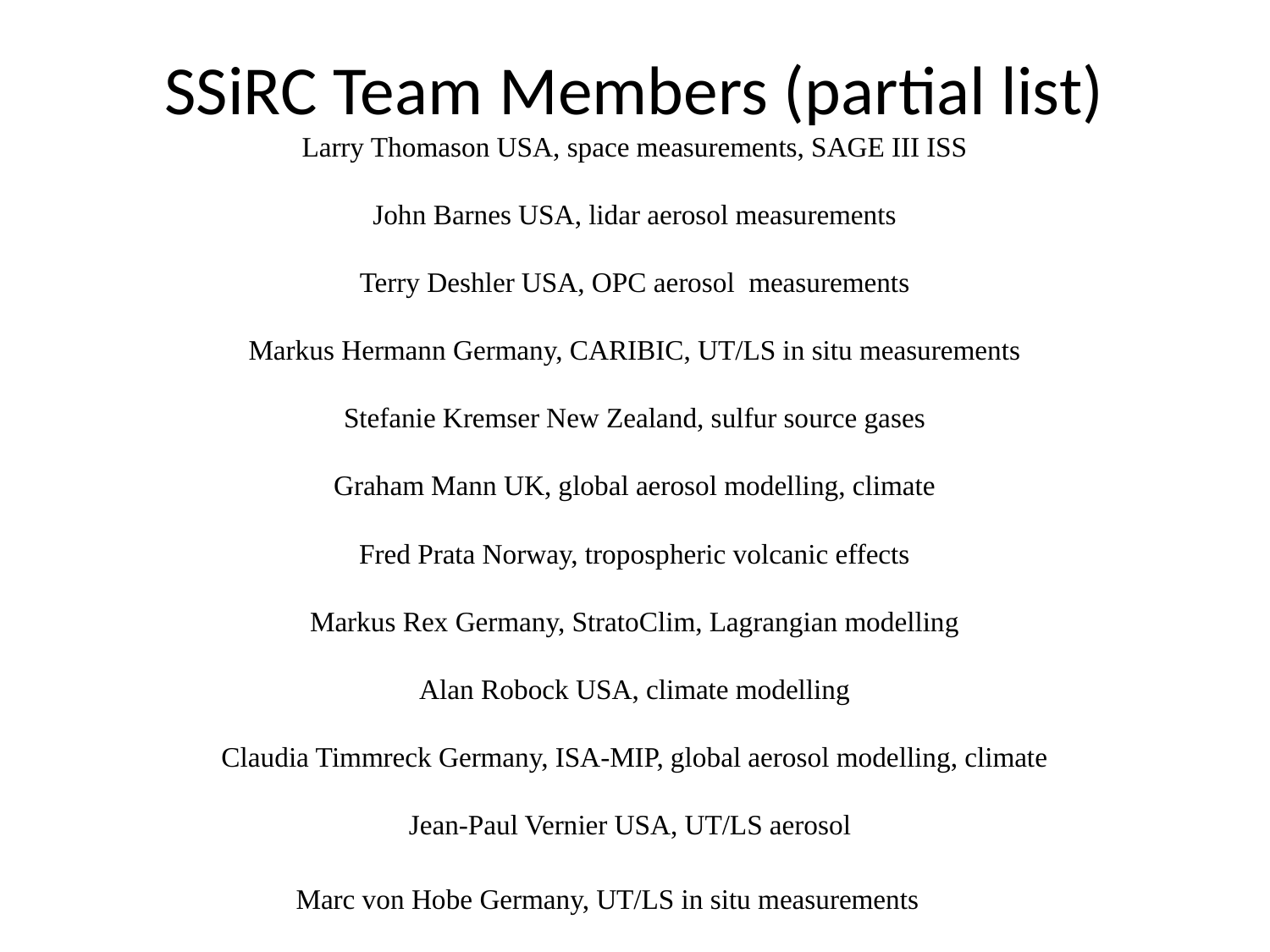

# SSiRC Team Members (partial list) Larry Thomason USA, space measurements, SAGE III ISS John Barnes USA, lidar aerosol measurements Terry Deshler USA, OPC aerosol  measurements Markus Hermann Germany, CARIBIC, UT/LS in situ measurements Stefanie Kremser New Zealand, sulfur source gases Graham Mann UK, global aerosol modelling, climate Fred Prata Norway, tropospheric volcanic effects Markus Rex Germany, StratoClim, Lagrangian modelling Alan Robock USA, climate modelling Claudia Timmreck Germany, ISA-MIP, global aerosol modelling, climate Jean-Paul Vernier USA, UT/LS aerosol Marc von Hobe Germany, UT/LS in situ measurements